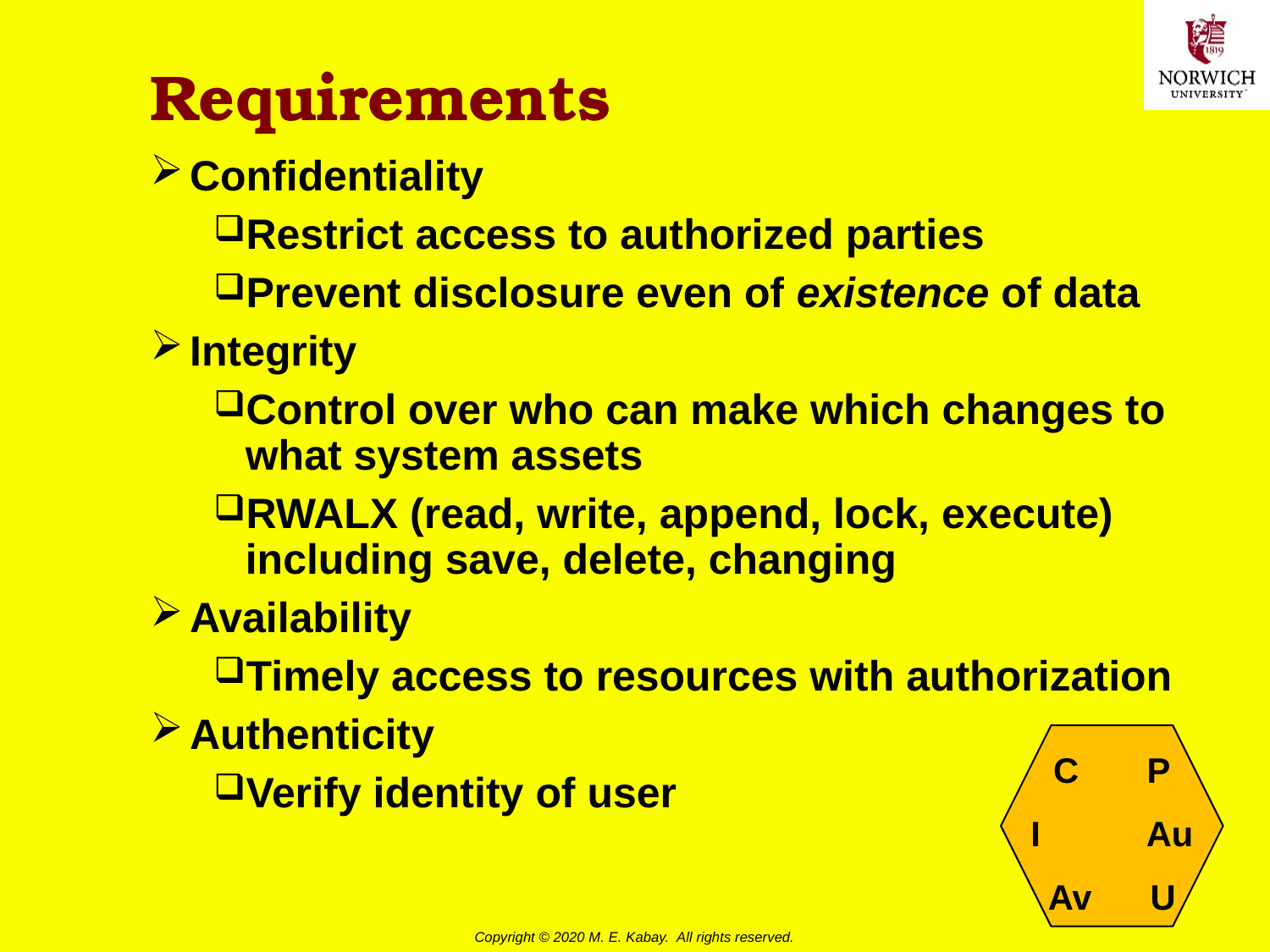

# Requirements
Confidentiality
Restrict access to authorized parties
Prevent disclosure even of existence of data
Integrity
Control over who can make which changes to what system assets
RWALX (read, write, append, lock, execute) including save, delete, changing
Availability
Timely access to resources with authorization
Authenticity
Verify identity of user
C       P
I           Au
Av      U